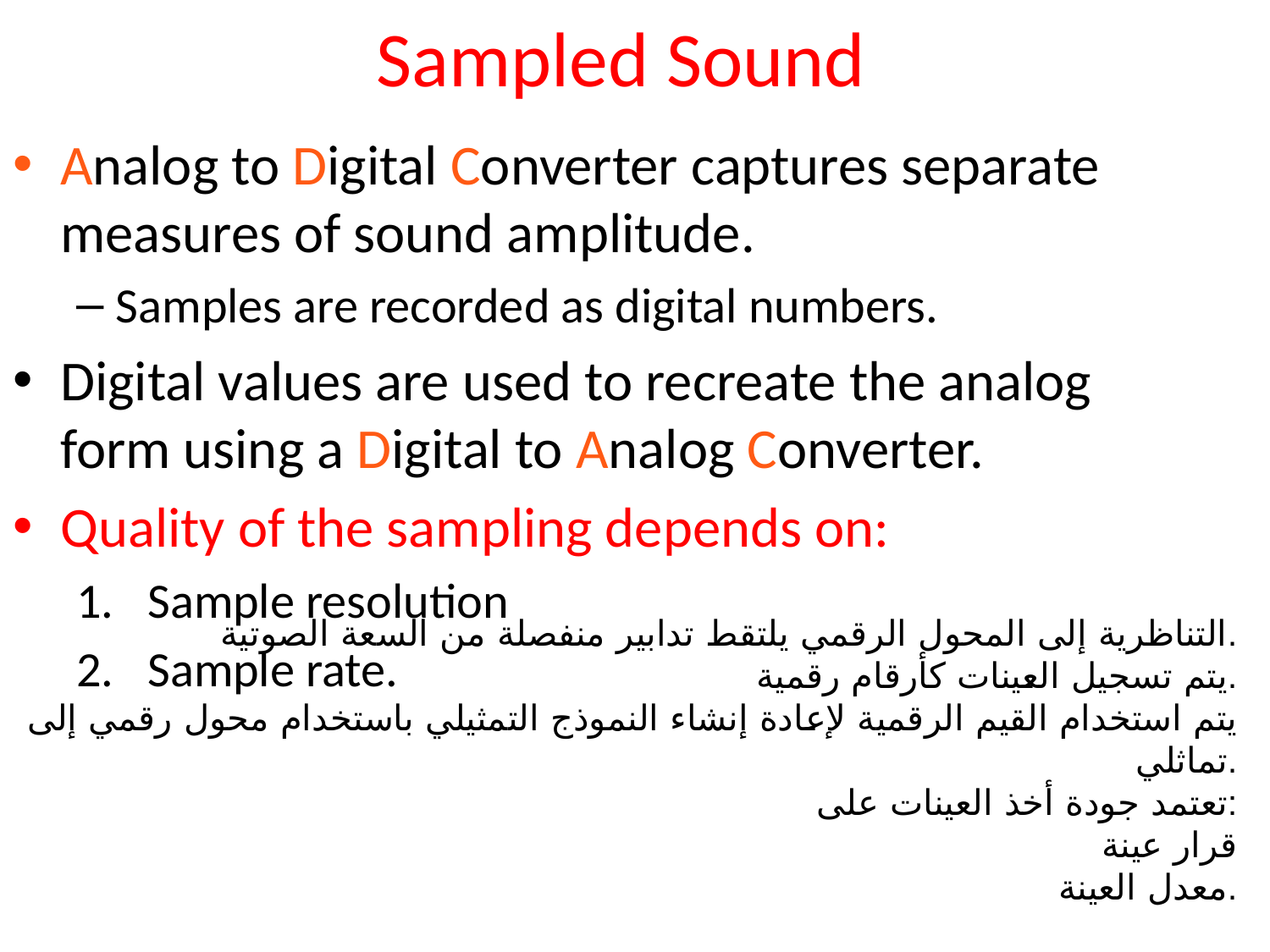

# Sampled Sound
Analog to Digital Converter captures separate measures of sound amplitude.
Samples are recorded as digital numbers.
Digital values are used to recreate the analog form using a Digital to Analog Converter.
Quality of the sampling depends on:
Sample resolution
Sample rate.
التناظرية إلى المحول الرقمي يلتقط تدابير منفصلة من السعة الصوتية.
يتم تسجيل العينات كأرقام رقمية.
يتم استخدام القيم الرقمية لإعادة إنشاء النموذج التمثيلي باستخدام محول رقمي إلى تماثلي.
تعتمد جودة أخذ العينات على:
قرار عينة
معدل العينة.